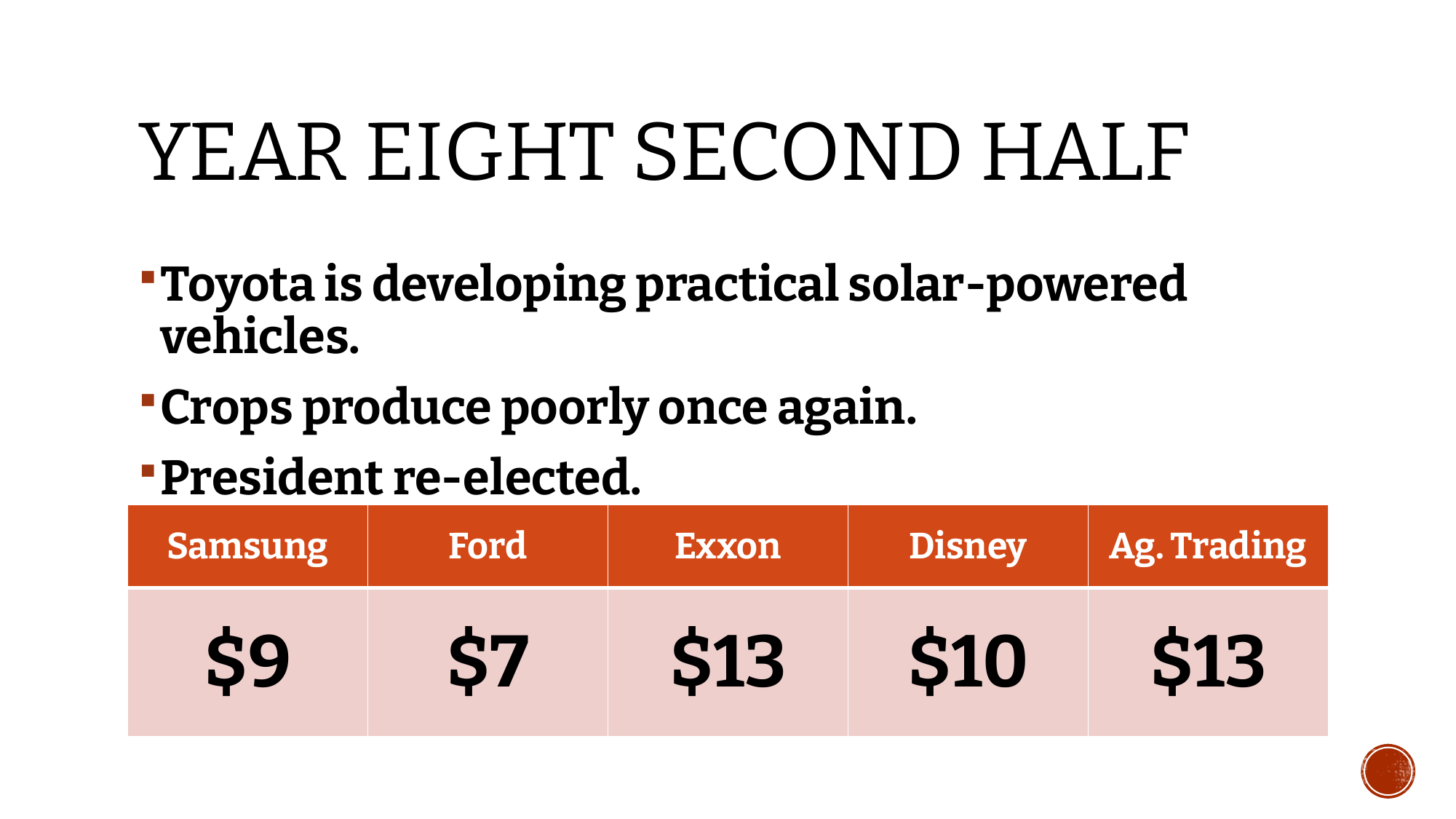

# Year eight second half
Toyota is developing practical solar-powered vehicles.
Crops produce poorly once again.
President re-elected.
| Samsung | Ford | Exxon | Disney | Ag. Trading |
| --- | --- | --- | --- | --- |
| $9 | $7 | $13 | $10 | $13 |